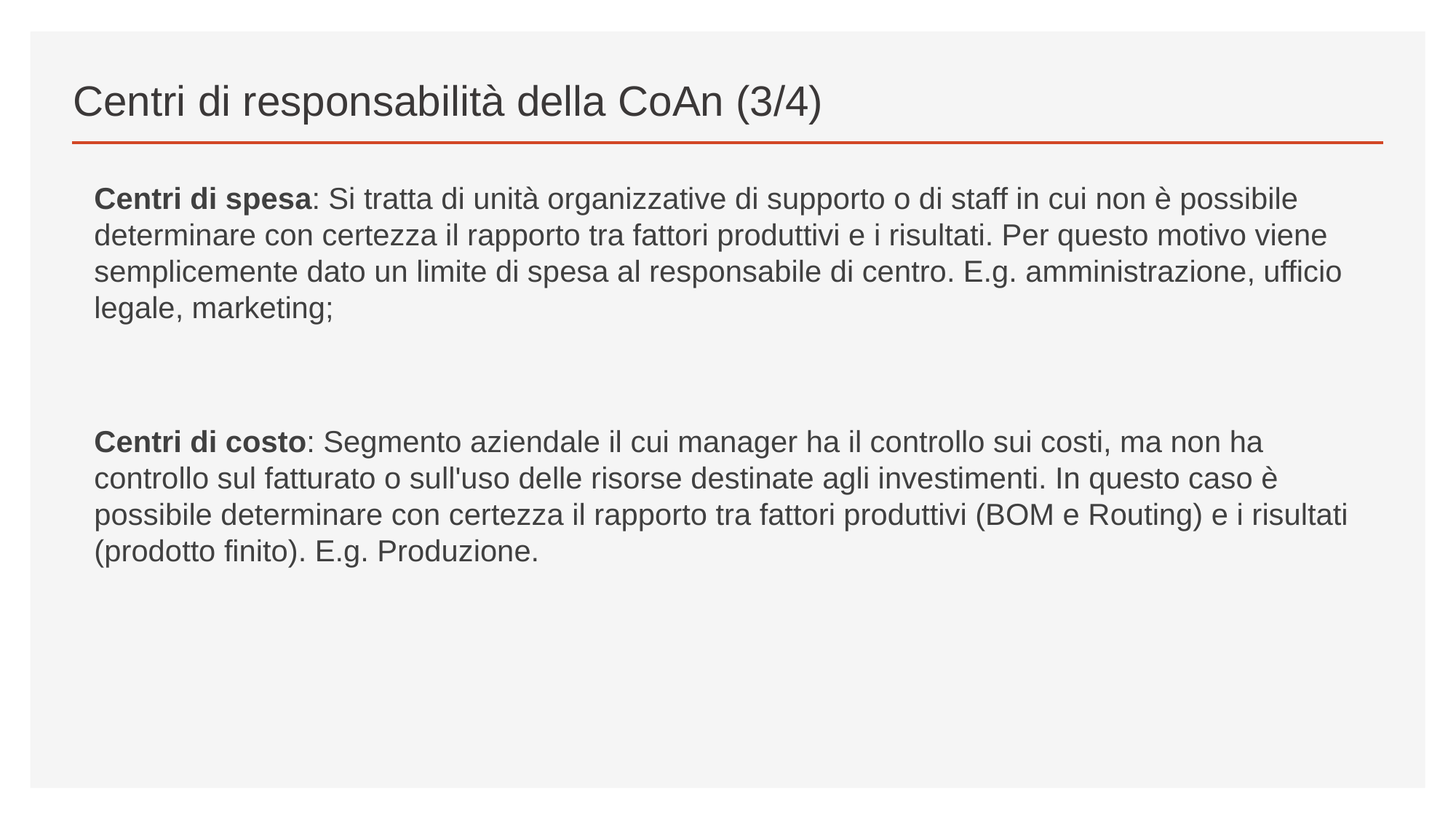

# Centri di responsabilità della CoAn (3/4)
Centri di spesa: Si tratta di unità organizzative di supporto o di staff in cui non è possibile determinare con certezza il rapporto tra fattori produttivi e i risultati. Per questo motivo viene semplicemente dato un limite di spesa al responsabile di centro. E.g. amministrazione, ufficio legale, marketing;

Centri di costo: Segmento aziendale il cui manager ha il controllo sui costi, ma non ha controllo sul fatturato o sull'uso delle risorse destinate agli investimenti. In questo caso è possibile determinare con certezza il rapporto tra fattori produttivi (BOM e Routing) e i risultati (prodotto finito). E.g. Produzione.